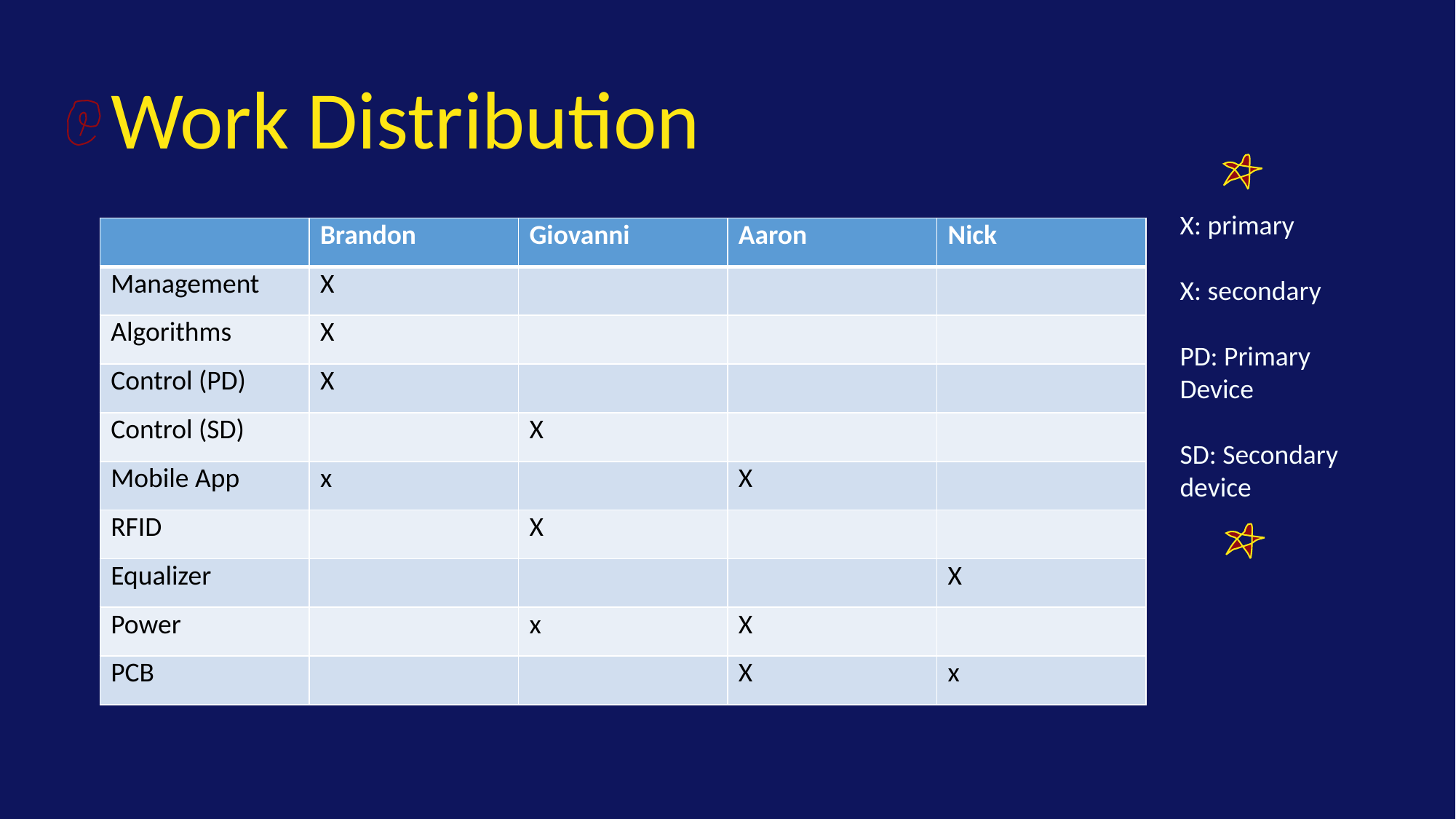

# Work Distribution

X: primary

X: secondary

PD: Primary Device

SD: Secondary device
|  | Brandon | Giovanni | Aaron | Nick |
| --- | --- | --- | --- | --- |
| Management | X |  |  |  |
| Algorithms | X |  |  |  |
| Control (PD) | X |  |  |  |
| Control (SD) |  | X |  |  |
| Mobile App | x |  | X |  |
| RFID |  | X |  |  |
| Equalizer |  |  |  | X |
| Power |  | x | X |  |
| PCB |  |  | X | x |